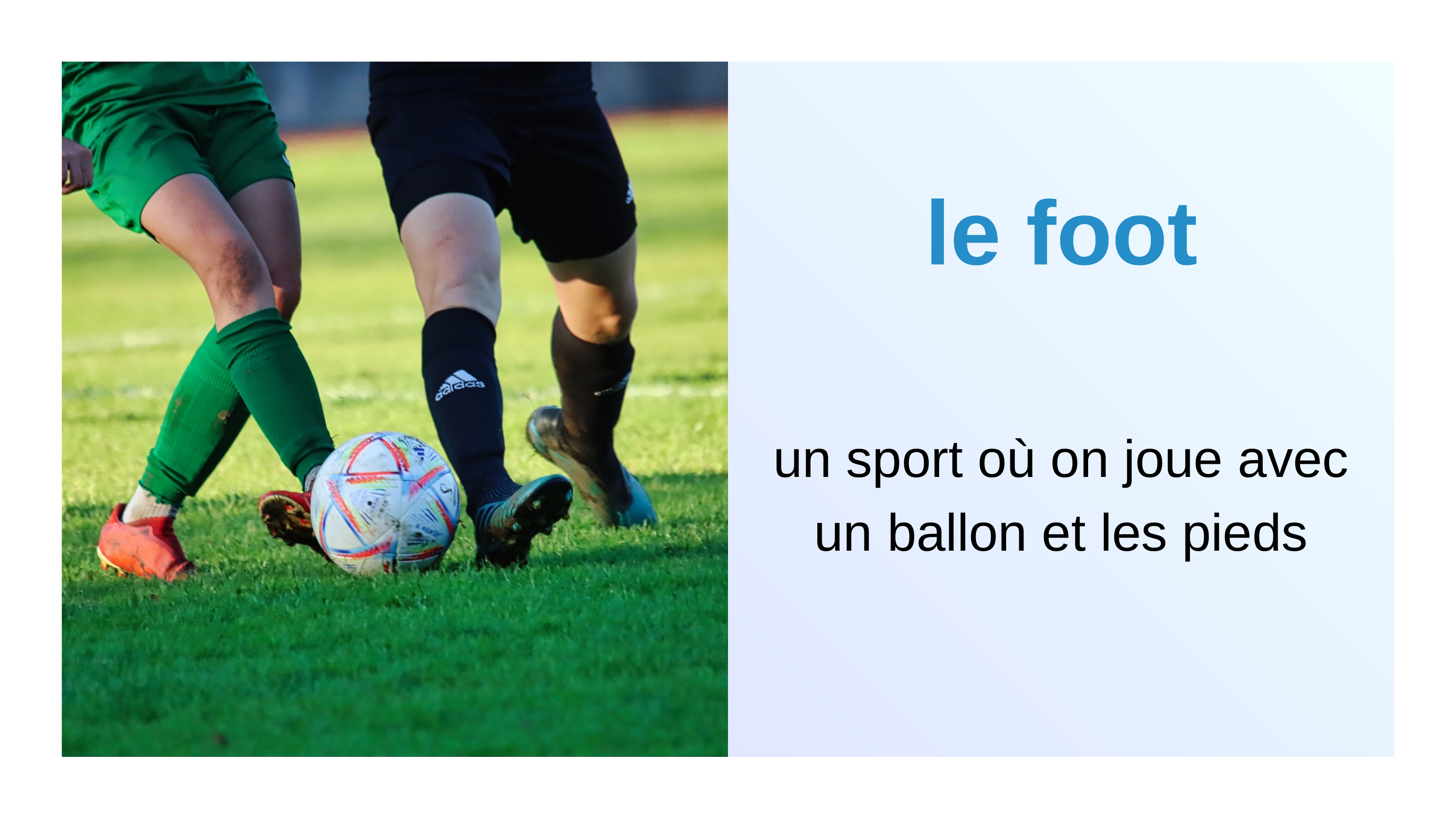

le foot
un sport où on joue avec un ballon et les pieds